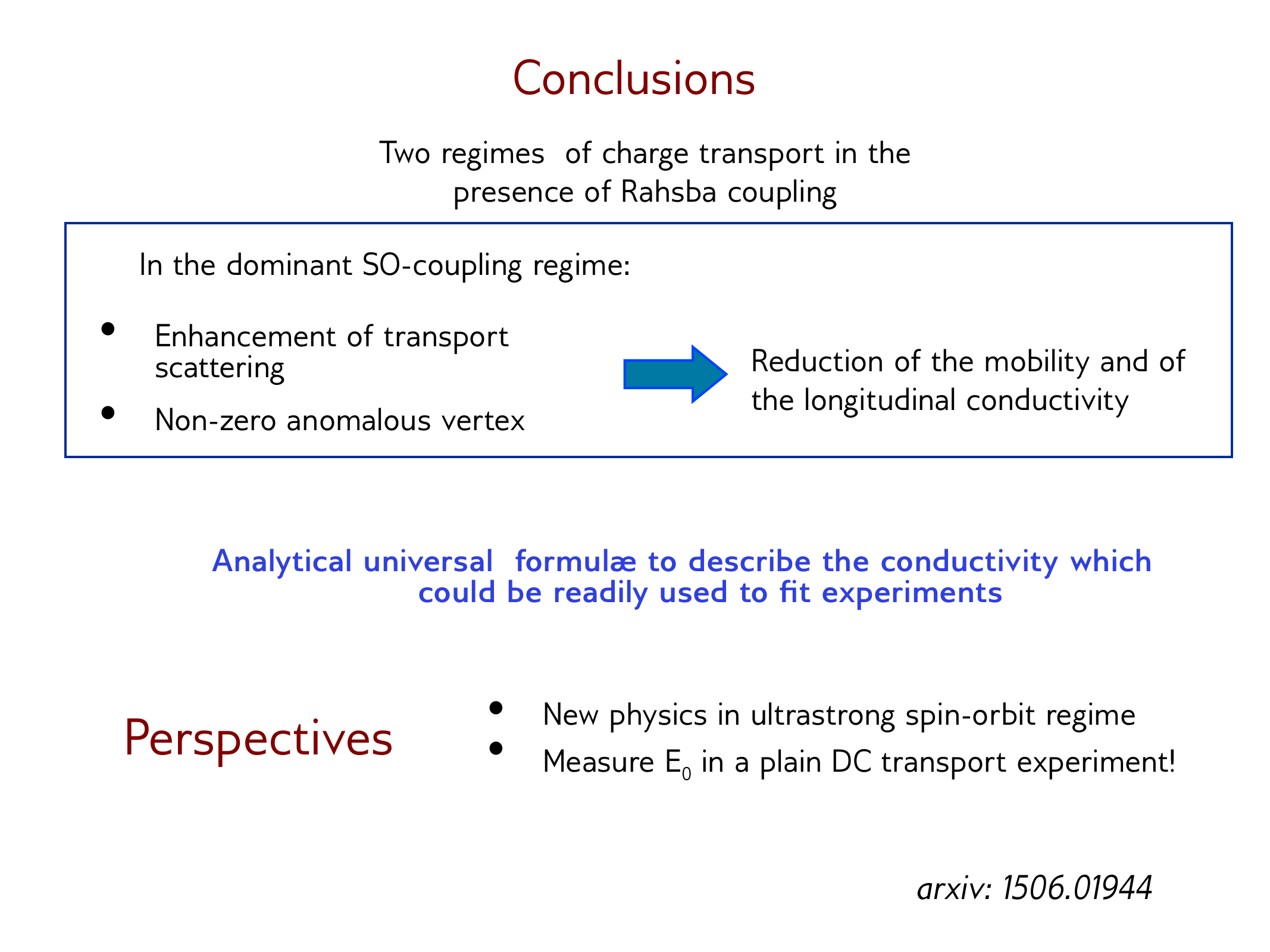

Conclusions
Two regimes  of charge transport in the presence of Rahsba coupling

Enhancement of transport scattering
Non-zero anomalous vertex

In the dominant SO-coupling regime:
Reduction of the mobility and of the longitudinal conductivity
Analytical universal  formulae to describe the conductivity which could be readily used to fit experiments
New physics in ultrastrong spin-orbit regime
Measure E0 in a plain DC transport experiment!
Perspectives
arxiv: 1506.01944